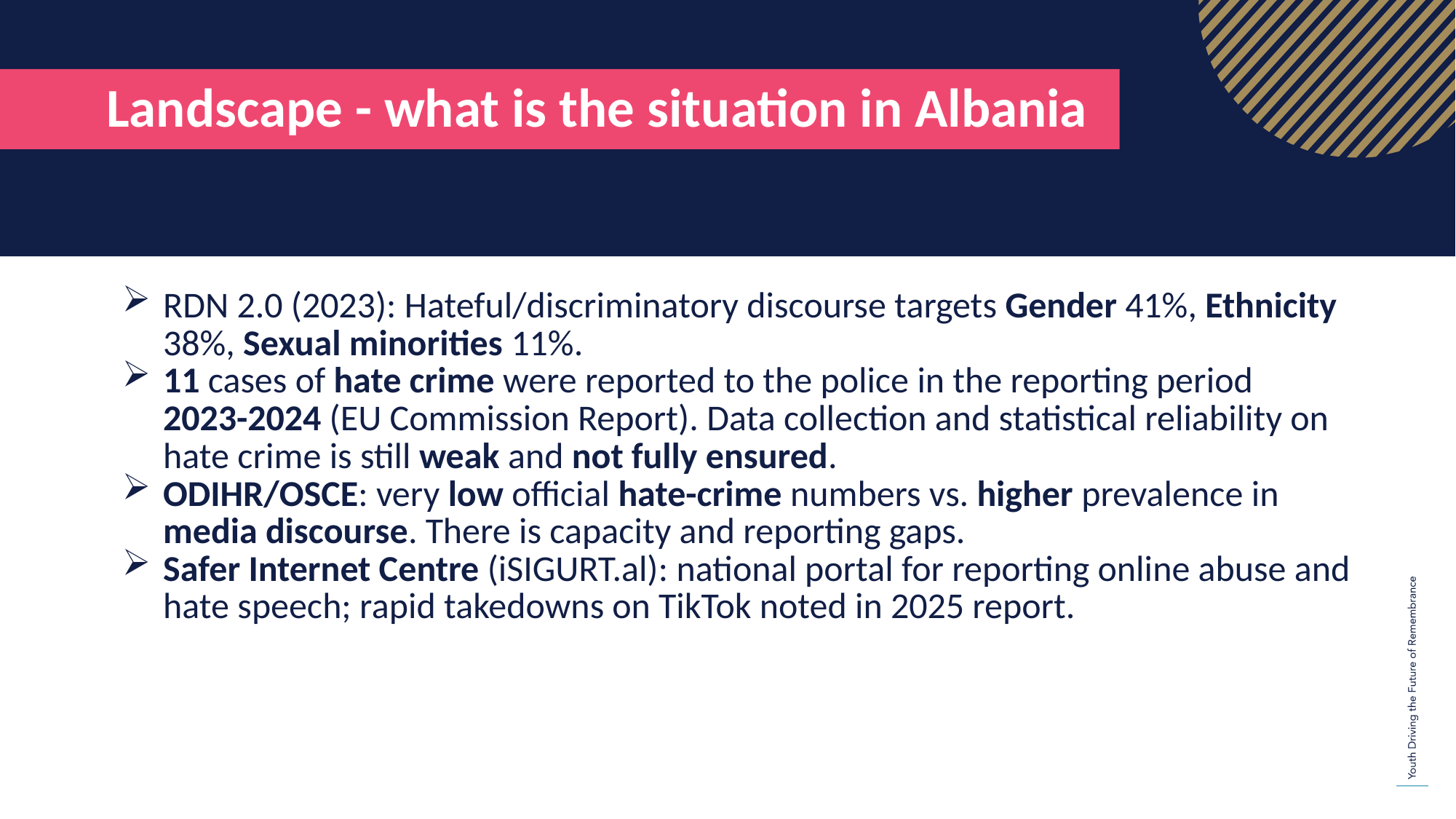

Landscape - what is the situation in Albania
RDN 2.0 (2023): Hateful/discriminatory discourse targets Gender 41%, Ethnicity 38%, Sexual minorities 11%.
11 cases of hate crime were reported to the police in the reporting period  2023-2024 (EU Commission Report). Data collection and statistical reliability on hate crime is still weak and not fully ensured.
ODIHR/OSCE: very low official hate-crime numbers vs. higher prevalence in media discourse. There is capacity and reporting gaps.
Safer Internet Centre (iSIGURT.al): national portal for reporting online abuse and hate speech; rapid takedowns on TikTok noted in 2025 report.